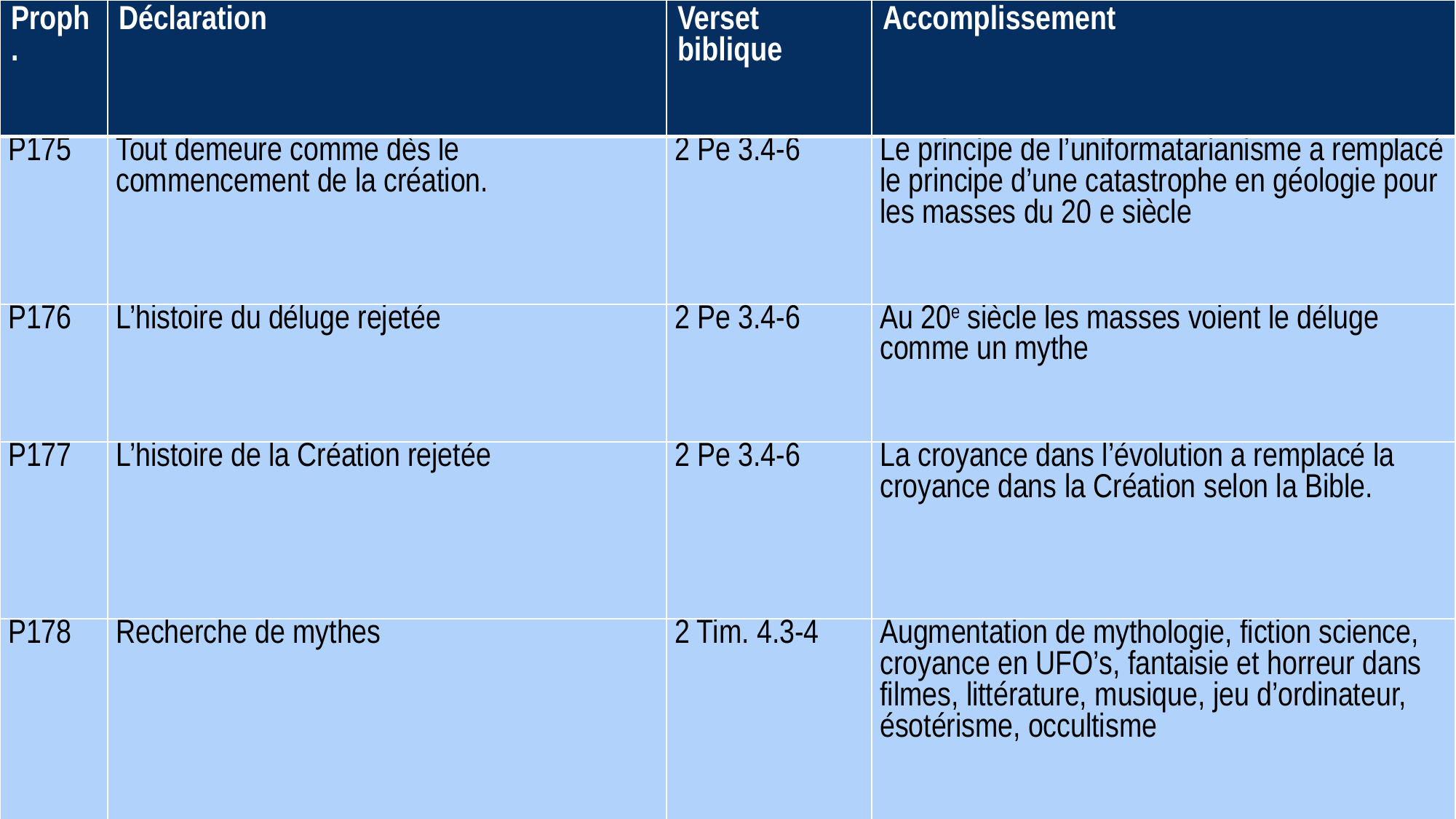

| Proph. | Déclaration | Verset biblique | Accomplissement |
| --- | --- | --- | --- |
| P175 | Tout demeure comme dès le commencement de la création. | 2 Pe 3.4-6 | Le principe de l’uniformatarianisme a remplacé le principe d’une catastrophe en géologie pour les masses du 20 e siècle |
| P176 | L’histoire du déluge rejetée | 2 Pe 3.4-6 | Au 20e siècle les masses voient le déluge comme un mythe |
| P177 | L’histoire de la Création rejetée | 2 Pe 3.4-6 | La croyance dans l’évolution a remplacé la croyance dans la Création selon la Bible. |
| P178 | Recherche de mythes | 2 Tim. 4.3-4 | Augmentation de mythologie, fiction science, croyance en UFO’s, fantaisie et horreur dans filmes, littérature, musique, jeu d’ordinateur, ésotérisme, occultisme |